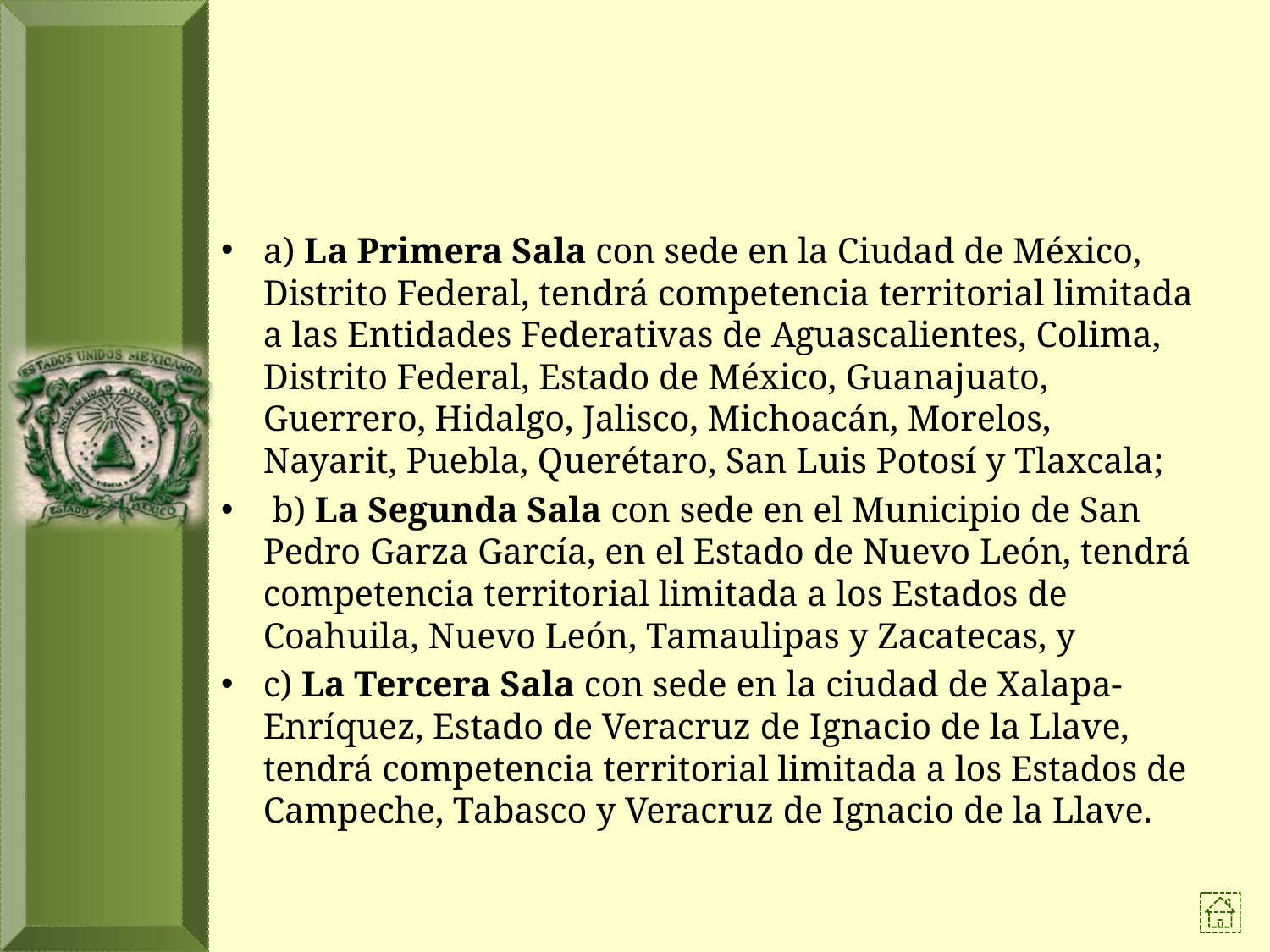

a) La Primera Sala con sede en la Ciudad de México, Distrito Federal, tendrá competencia territorial limitada a las Entidades Federativas de Aguascalientes, Colima, Distrito Federal, Estado de México, Guanajuato, Guerrero, Hidalgo, Jalisco, Michoacán, Morelos, Nayarit, Puebla, Querétaro, San Luis Potosí y Tlaxcala;
 b) La Segunda Sala con sede en el Municipio de San Pedro Garza García, en el Estado de Nuevo León, tendrá competencia territorial limitada a los Estados de Coahuila, Nuevo León, Tamaulipas y Zacatecas, y
c) La Tercera Sala con sede en la ciudad de Xalapa-Enríquez, Estado de Veracruz de Ignacio de la Llave,  tendrá competencia territorial limitada a los Estados de Campeche, Tabasco y Veracruz de Ignacio de la Llave.